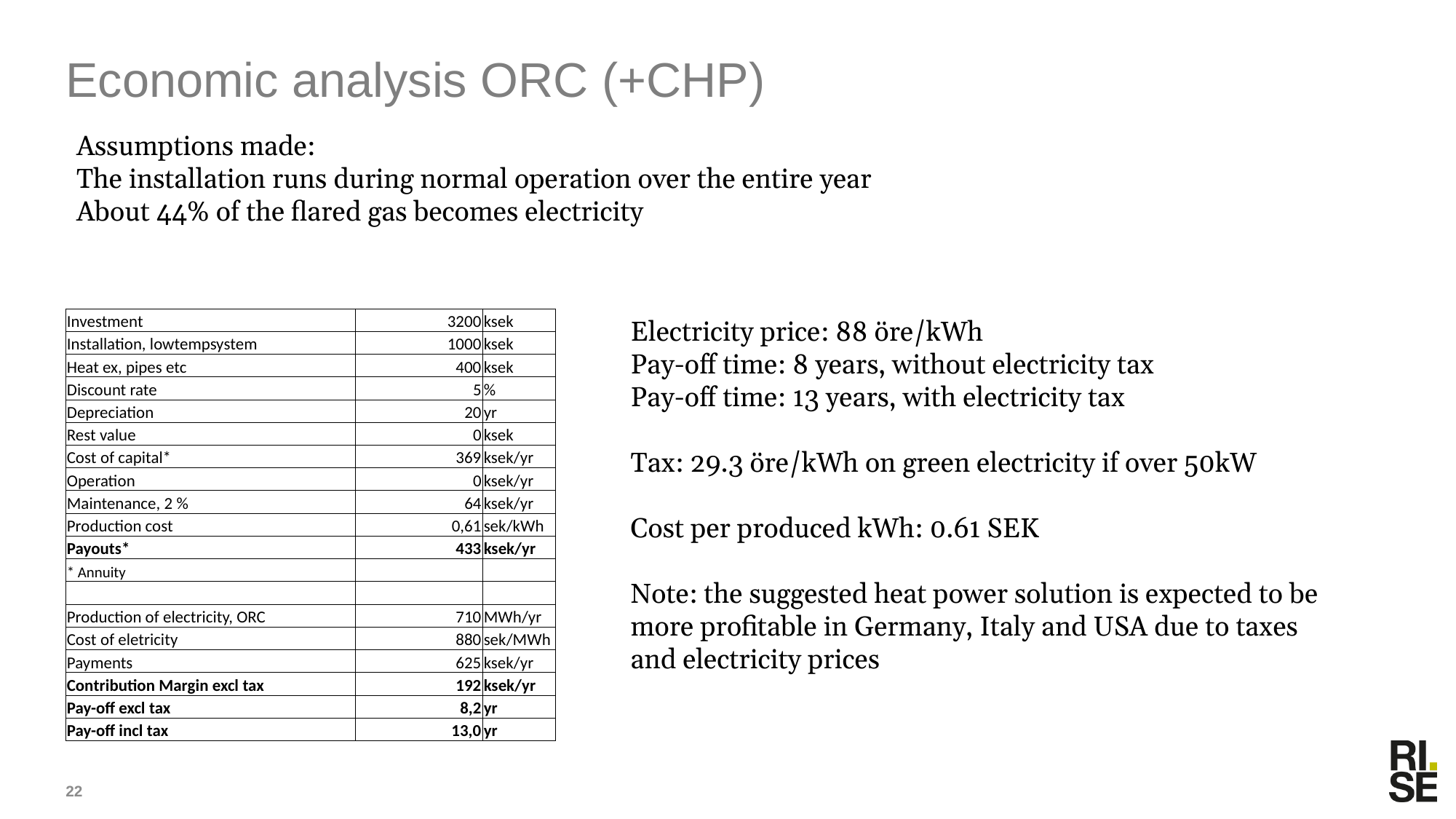

# Economic analysis ORC (+CHP)
Assumptions made:
The installation runs during normal operation over the entire year
About 44% of the flared gas becomes electricity
| Investment | 3200 | ksek |
| --- | --- | --- |
| Installation, lowtempsystem | 1000 | ksek |
| Heat ex, pipes etc | 400 | ksek |
| Discount rate | 5 | % |
| Depreciation | 20 | yr |
| Rest value | 0 | ksek |
| Cost of capital\* | 369 | ksek/yr |
| Operation | 0 | ksek/yr |
| Maintenance, 2 % | 64 | ksek/yr |
| Production cost | 0,61 | sek/kWh |
| Payouts\* | 433 | ksek/yr |
| \* Annuity |  |  |
|  |  |  |
| Production of electricity, ORC | 710 | MWh/yr |
| Cost of eletricity | 880 | sek/MWh |
| Payments | 625 | ksek/yr |
| Contribution Margin excl tax | 192 | ksek/yr |
| Pay-off excl tax | 8,2 | yr |
| Pay-off incl tax | 13,0 | yr |
Electricity price: 88 öre/kWh
Pay-off time: 8 years, without electricity tax
Pay-off time: 13 years, with electricity tax

Tax: 29.3 öre/kWh on green electricity if over 50kW

Cost per produced kWh: 0.61 SEK

Note: the suggested heat power solution is expected to be more profitable in Germany, Italy and USA due to taxes and electricity prices

22